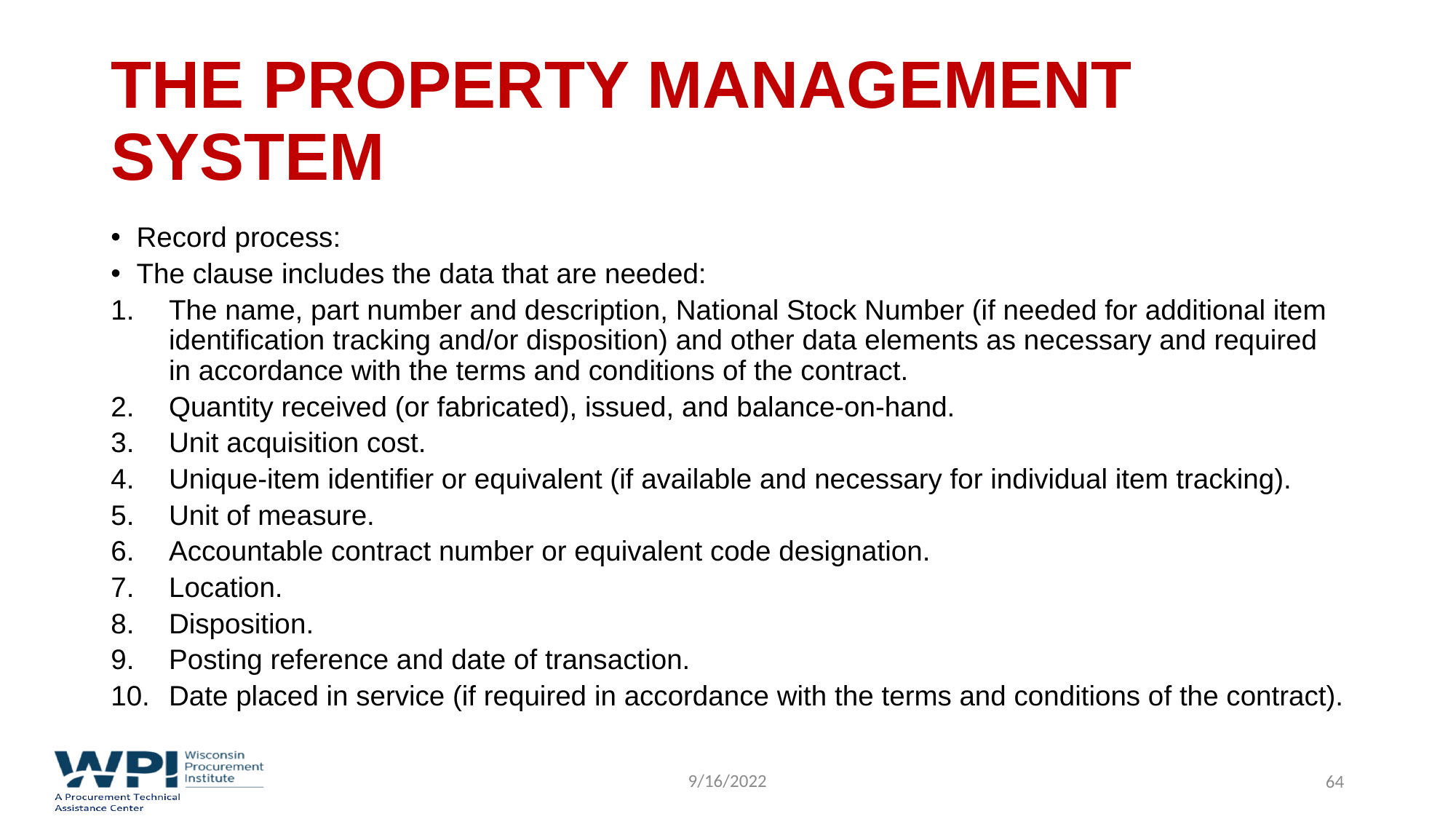

# The Property Management System
Record process:
The clause includes the data that are needed:
The name, part number and description, National Stock Number (if needed for additional item identification tracking and/or disposition) and other data elements as necessary and required in accordance with the terms and conditions of the contract.
Quantity received (or fabricated), issued, and balance-on-hand.
Unit acquisition cost.
Unique-item identifier or equivalent (if available and necessary for individual item tracking).
Unit of measure.
Accountable contract number or equivalent code designation.
Location.
Disposition.
Posting reference and date of transaction.
Date placed in service (if required in accordance with the terms and conditions of the contract).

9/16/2022
64